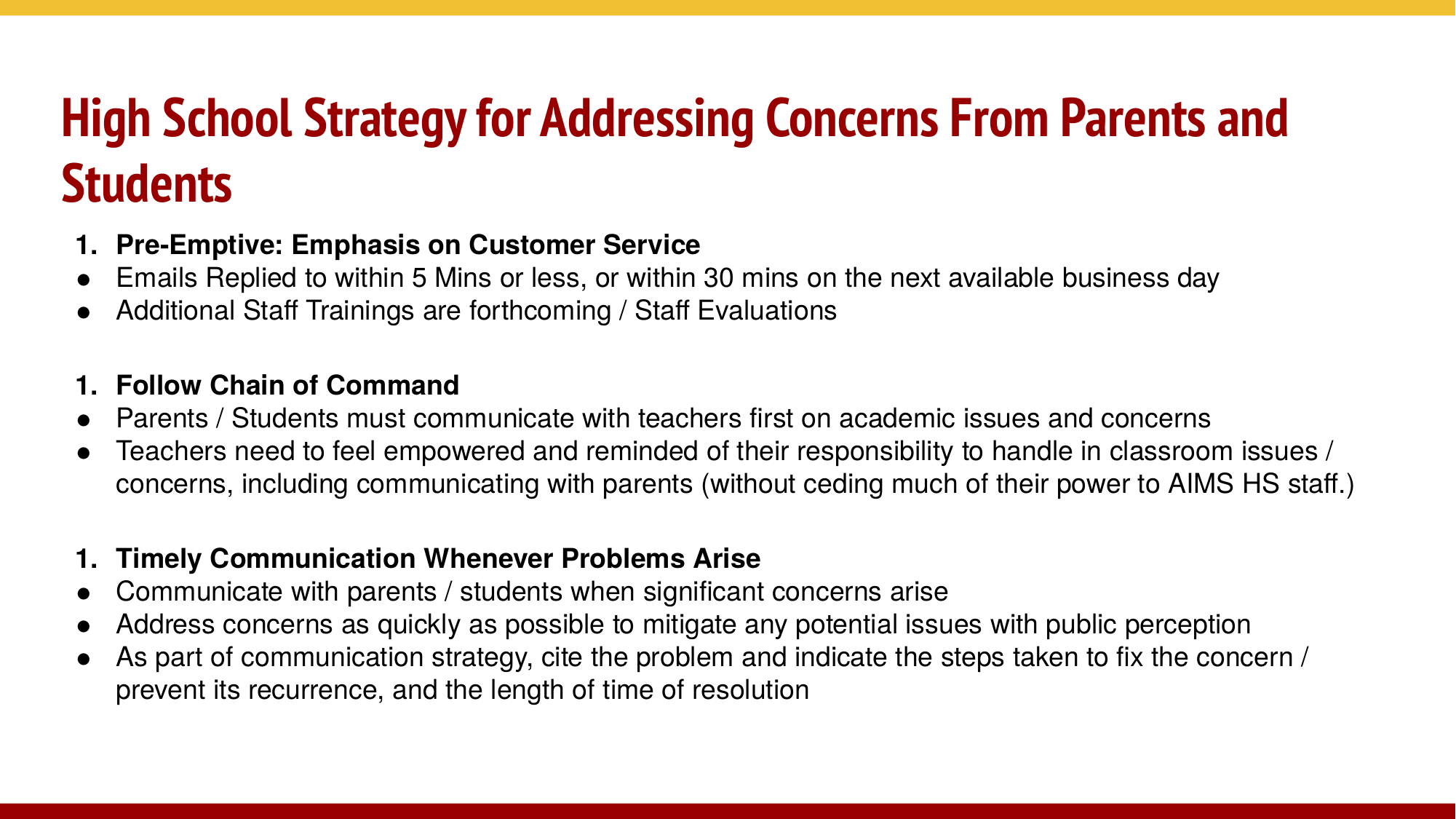

# High School Strategy for Addressing Concerns From Parents and Students

Pre-Emptive: Emphasis on Customer Service
Emails Replied to within 5 Mins or less, or within 30 mins on the next available business day
Additional Staff Trainings are forthcoming / Staff Evaluations

Follow Chain of Command
Parents / Students must communicate with teachers first on academic issues and concerns
Teachers need to feel empowered and reminded of their responsibility to handle in classroom issues / concerns, including communicating with parents (without ceding much of their power to AIMS HS staff.)

Timely Communication Whenever Problems Arise
Communicate with parents / students when significant concerns arise
Address concerns as quickly as possible to mitigate any potential issues with public perception
As part of communication strategy, cite the problem and indicate the steps taken to fix the concern / prevent its recurrence, and the length of time of resolution